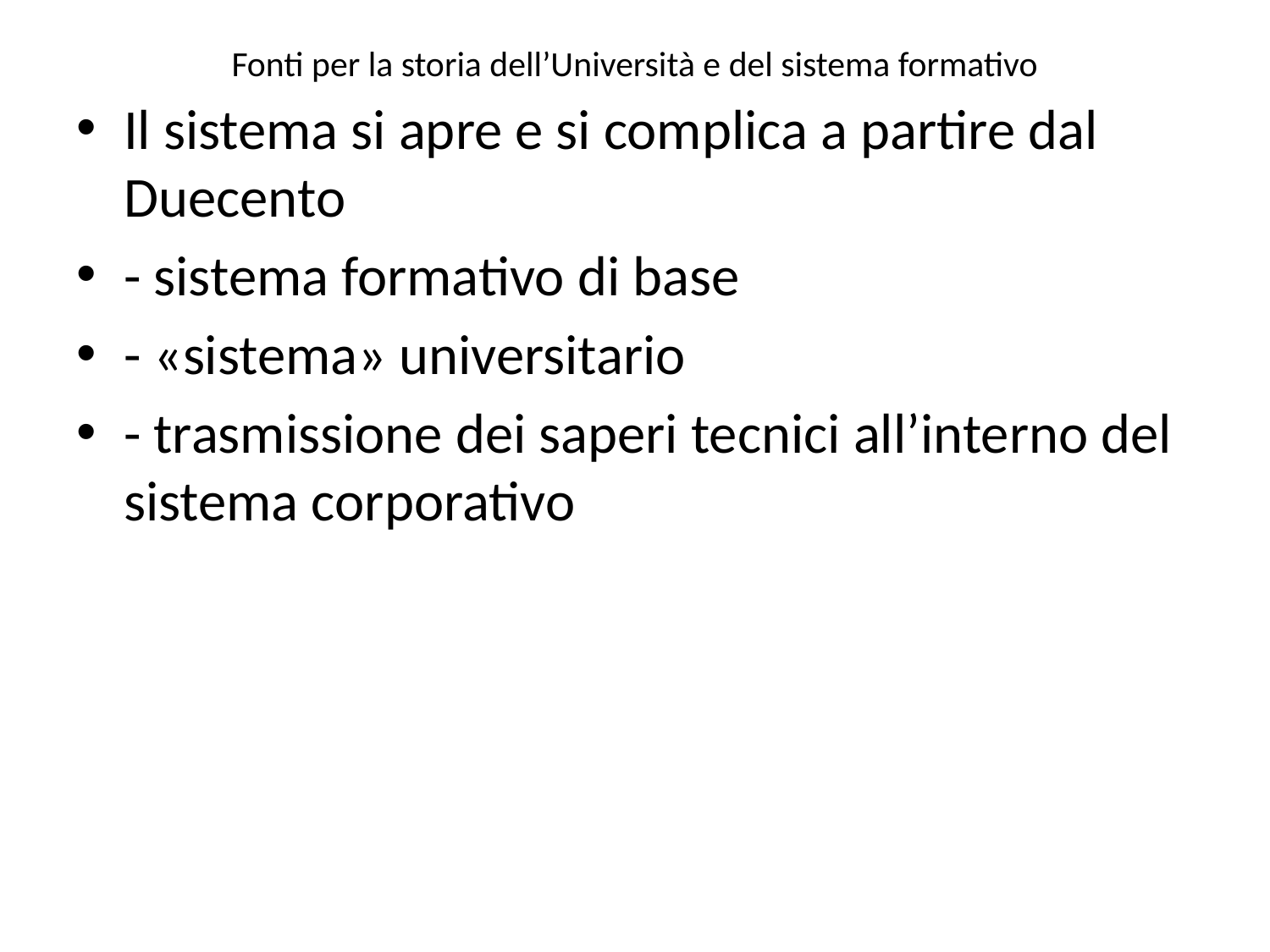

# Fonti per la storia dell’Università e del sistema formativo
Il sistema si apre e si complica a partire dal Duecento
- sistema formativo di base
- «sistema» universitario
- trasmissione dei saperi tecnici all’interno del sistema corporativo